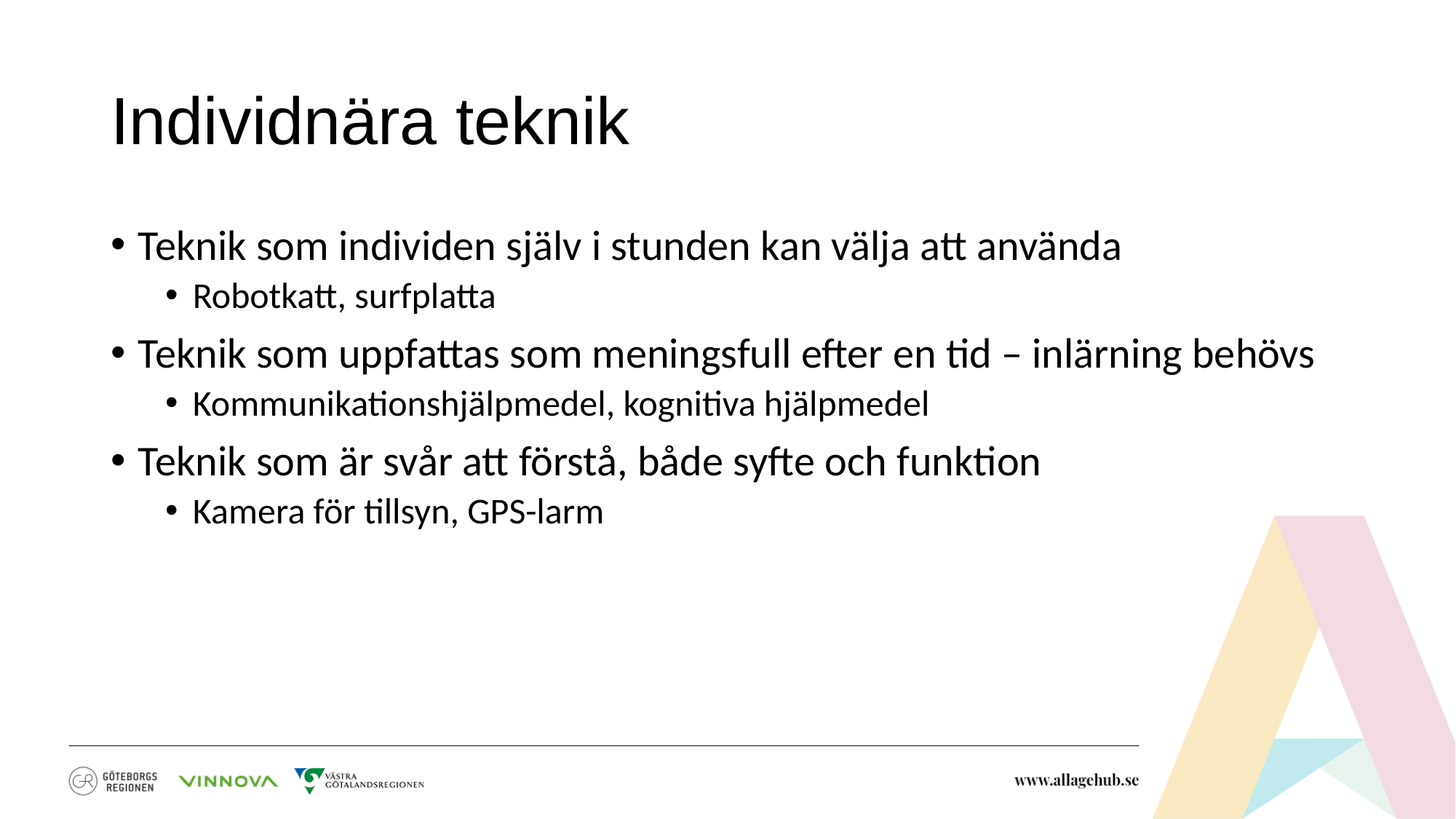

# Individnära teknik
Teknik som individen själv i stunden kan välja att använda
Robotkatt, surfplatta
Teknik som uppfattas som meningsfull efter en tid – inlärning behövs
Kommunikationshjälpmedel, kognitiva hjälpmedel
Teknik som är svår att förstå, både syfte och funktion
Kamera för tillsyn, GPS-larm